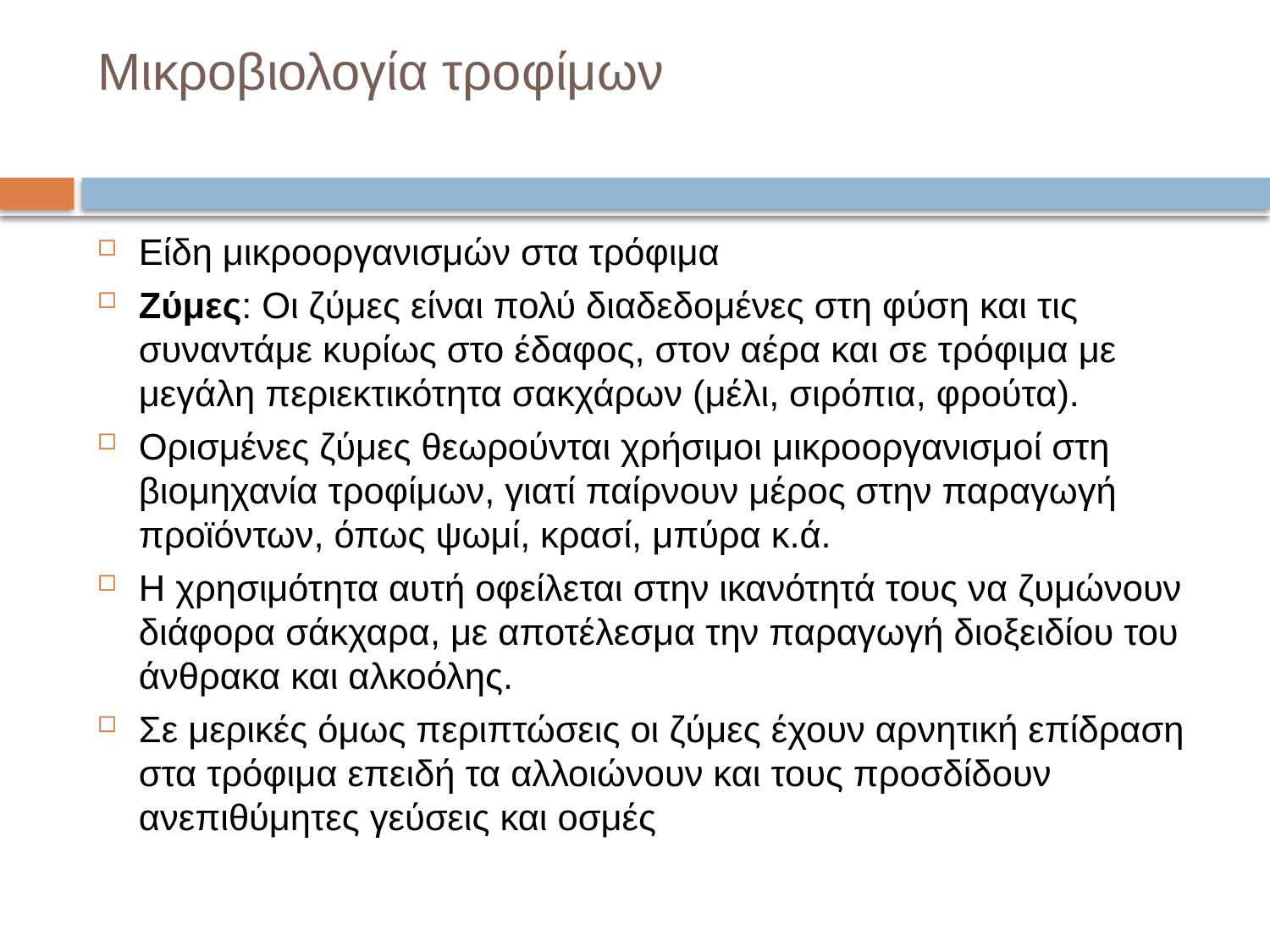

# Μικροβιολογία τροφίμων
Είδη μικροοργανισμών στα τρόφιμα
Ζύμες: Οι ζύμες είναι πολύ διαδεδομένες στη φύση και τις συναντάμε κυρίως στο έδαφος, στον αέρα και σε τρόφιμα με μεγάλη περιεκτικότητα σακχάρων (μέλι, σιρόπια, φρούτα).
Ορισμένες ζύμες θεωρούνται χρήσιμοι μικροοργανισμοί στη βιομηχανία τροφίμων, γιατί παίρνουν μέρος στην παραγωγή προϊόντων, όπως ψωμί, κρασί, μπύρα κ.ά.
Η χρησιμότητα αυτή οφείλεται στην ικανότητά τους να ζυμώνουν διάφορα σάκχαρα, με αποτέλεσμα την παραγωγή διοξειδίου του άνθρακα και αλκοόλης.
Σε μερικές όμως περιπτώσεις οι ζύμες έχουν αρνητική επίδραση στα τρόφιμα επειδή τα αλλοιώνουν και τους προσδίδουν ανεπιθύμητες γεύσεις και οσμές